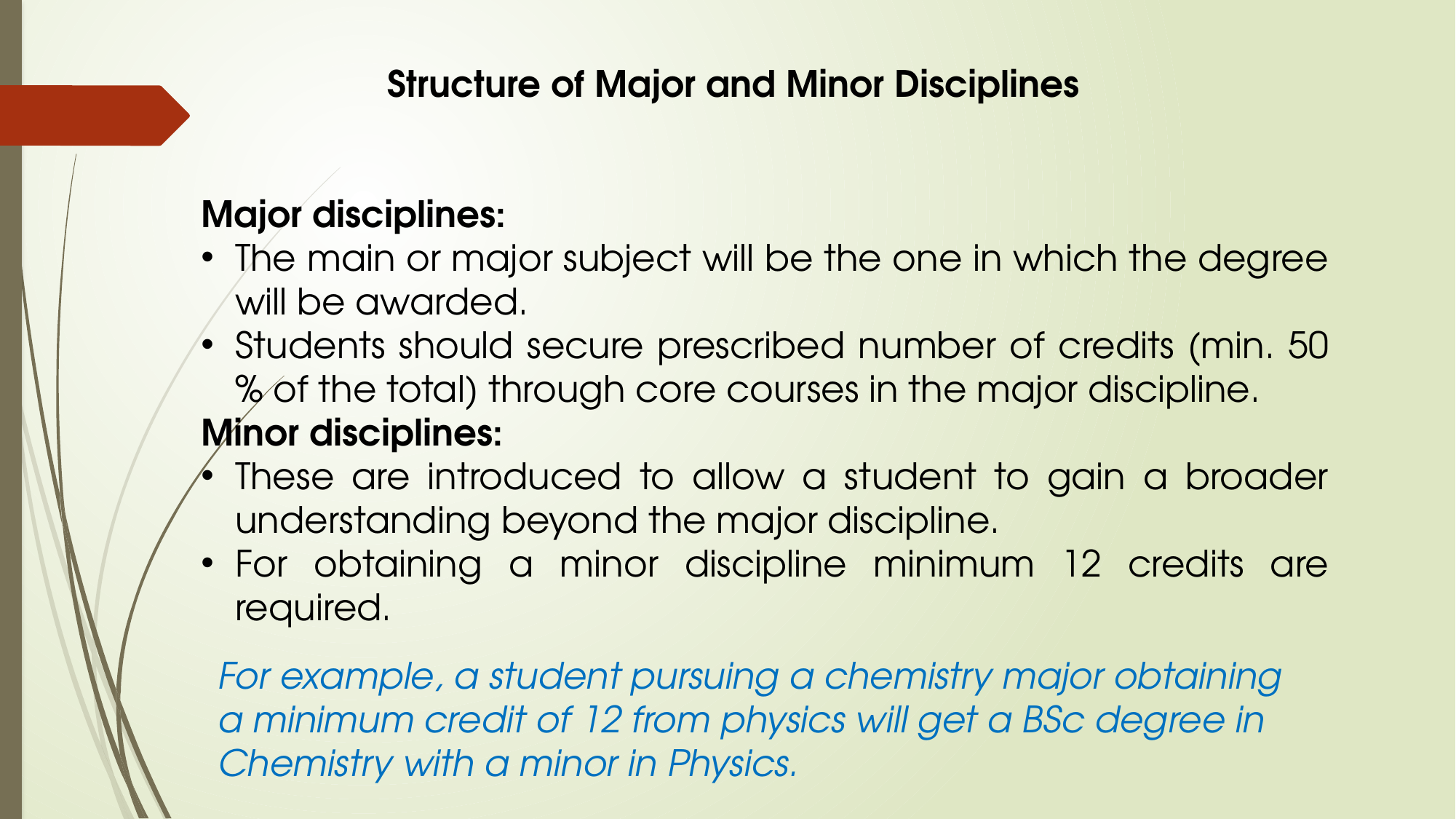

Structure of Major and Minor Disciplines
Major disciplines:
The main or major subject will be the one in which the degree will be awarded.
Students should secure prescribed number of credits (min. 50 % of the total) through core courses in the major discipline.
Minor disciplines:
These are introduced to allow a student to gain a broader understanding beyond the major discipline.
For obtaining a minor discipline minimum 12 credits are required.

For example, a student pursuing a chemistry major obtaining a minimum credit of 12 from physics will get a BSc degree in Chemistry with a minor in Physics.